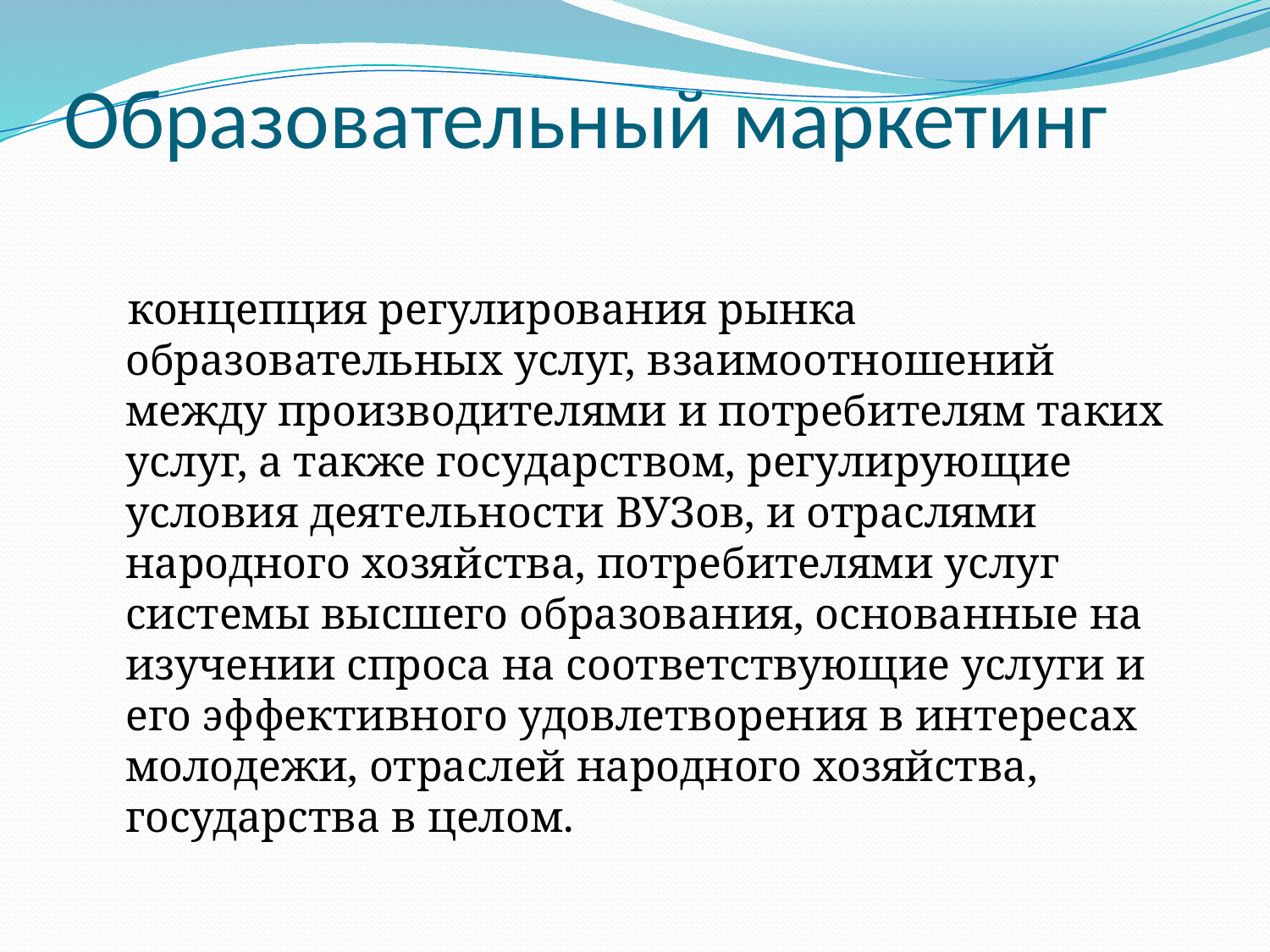

# Образовательный маркетинг
    концепция регулирования рынка образовательных услуг, взаимоотношений между производителями и потребителям таких услуг, а также государством, регулирующие условия деятельности ВУЗов, и отраслями народного хозяйства, потребителями услуг  системы высшего образования, основанные на изучении спроса на соответствующие услуги и его эффективного удовлетворения в интересах молодежи, отраслей народного хозяйства, государства в целом.